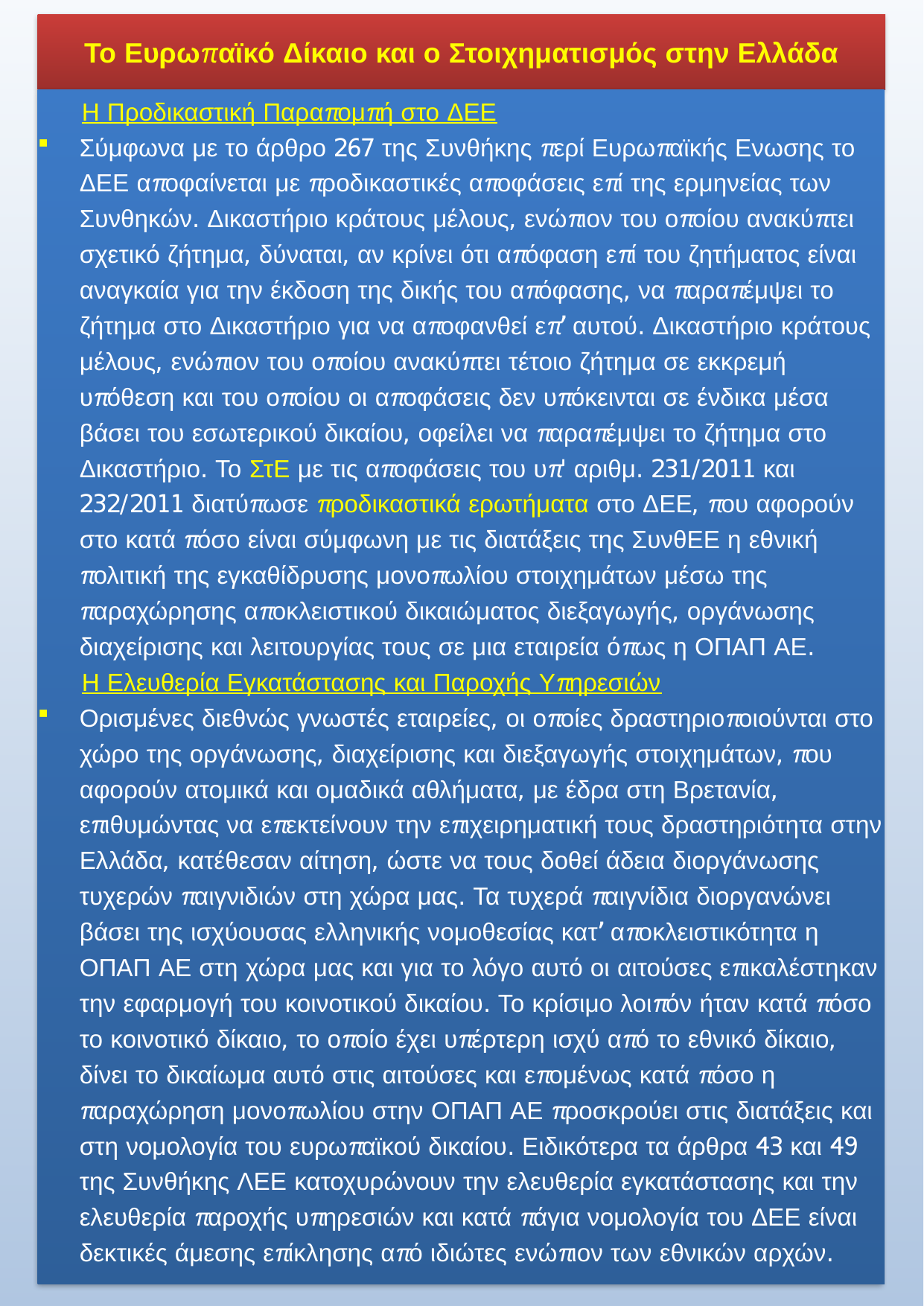

Το Ευρωπαϊκό Δίκαιο και ο Στοιχηματισμός στην Ελλάδα
Η Προδικαστική Παραπομπή στο ΔΕΕ
Σύμφωνα με το άρθρο 267 της Συνθήκης περί Ευρωπαϊκής Ενωσης το ΔΕΕ αποφαίνεται με προδικαστικές αποφάσεις επί της ερμηνείας των Συνθηκών. Δικαστήριο κράτους μέλους, ενώπιον του οποίου ανακύπτει σχετικό ζήτημα, δύναται, αν κρίνει ότι απόφαση επί του ζητήματος είναι αναγκαία για την έκδοση της δικής του απόφασης, να παραπέμψει το ζήτημα στο Δικαστήριο για να αποφανθεί επ’ αυτού. Δικαστήριο κράτους μέλους, ενώπιον του οποίου ανακύπτει τέτοιο ζήτημα σε εκκρεμή υπόθεση και του οποίου οι αποφάσεις δεν υπόκεινται σε ένδικα μέσα βάσει του εσωτερικού δικαίου, οφείλει να παραπέμψει το ζήτημα στο Δικαστήριο. Το ΣτΕ με τις αποφάσεις του υπ' αριθμ. 231/2011 και 232/2011 διατύπωσε προδικαστικά ερωτήματα στο ΔΕΕ, που αφορούν στο κατά πόσο είναι σύμφωνη με τις διατάξεις της ΣυνθΕΕ η εθνική πολιτική της εγκαθίδρυσης μονοπωλίου στοιχημάτων μέσω της παραχώρησης αποκλειστικού δικαιώματος διεξαγωγής, οργάνωσης διαχείρισης και λειτουργίας τους σε μια εταιρεία όπως η ΟΠΑΠ ΑΕ.
Η Ελευθερία Εγκατάστασης και Παροχής Υπηρεσιών
Ορισμένες διεθνώς γνωστές εταιρείες, οι οποίες δραστηριοποιούνται στο χώρο της οργάνωσης, διαχείρισης και διεξαγωγής στοιχημάτων, που αφορούν ατομικά και ομαδικά αθλήματα, με έδρα στη Βρετανία, επιθυμώντας να επεκτείνουν την επιχειρηματική τους δραστηριότητα στην Ελλάδα, κατέθεσαν αίτηση, ώστε να τους δοθεί άδεια διοργάνωσης τυχερών παιγνιδιών στη χώρα μας. Τα τυχερά παιγνίδια διοργανώνει βάσει της ισχύουσας ελληνικής νομοθεσίας κατ’ αποκλειστικότητα η ΟΠΑΠ ΑΕ στη χώρα μας και για το λόγο αυτό οι αιτούσες επικαλέστηκαν την εφαρμογή του κοινοτικού δικαίου. Το κρίσιμο λοιπόν ήταν κατά πόσο το κοινοτικό δίκαιο, το οποίο έχει υπέρτερη ισχύ από το εθνικό δίκαιο, δίνει το δικαίωμα αυτό στις αιτούσες και επομένως κατά πόσο η παραχώρηση μονοπωλίου στην ΟΠΑΠ ΑΕ προσκρούει στις διατάξεις και στη νομολογία του ευρωπαϊκού δικαίου. Ειδικότερα τα άρθρα 43 και 49 της Συνθήκης ΛΕΕ κατοχυρώνουν την ελευθερία εγκατάστασης και την ελευθερία παροχής υπηρεσιών και κατά πάγια νομολογία του ΔΕΕ είναι δεκτικές άμεσης επίκλησης από ιδιώτες ενώπιον των εθνικών αρχών.